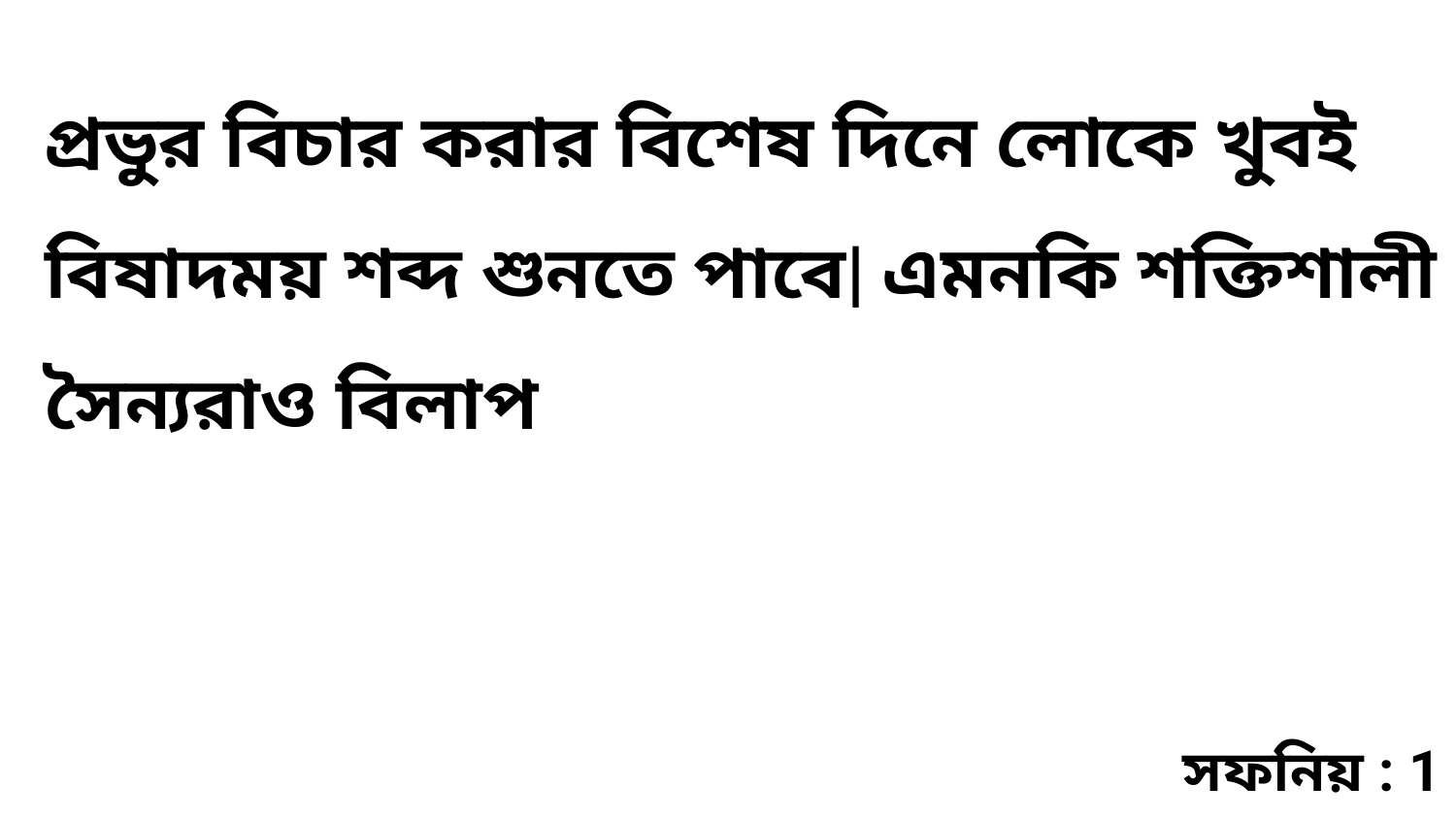

প্রভুর বিচার করার বিশেষ দিনে লোকে খুবই বিষাদময় শব্দ শুনতে পাবে| এমনকি শক্তিশালী সৈন্যরাও বিলাপ
সফনিয় : 1